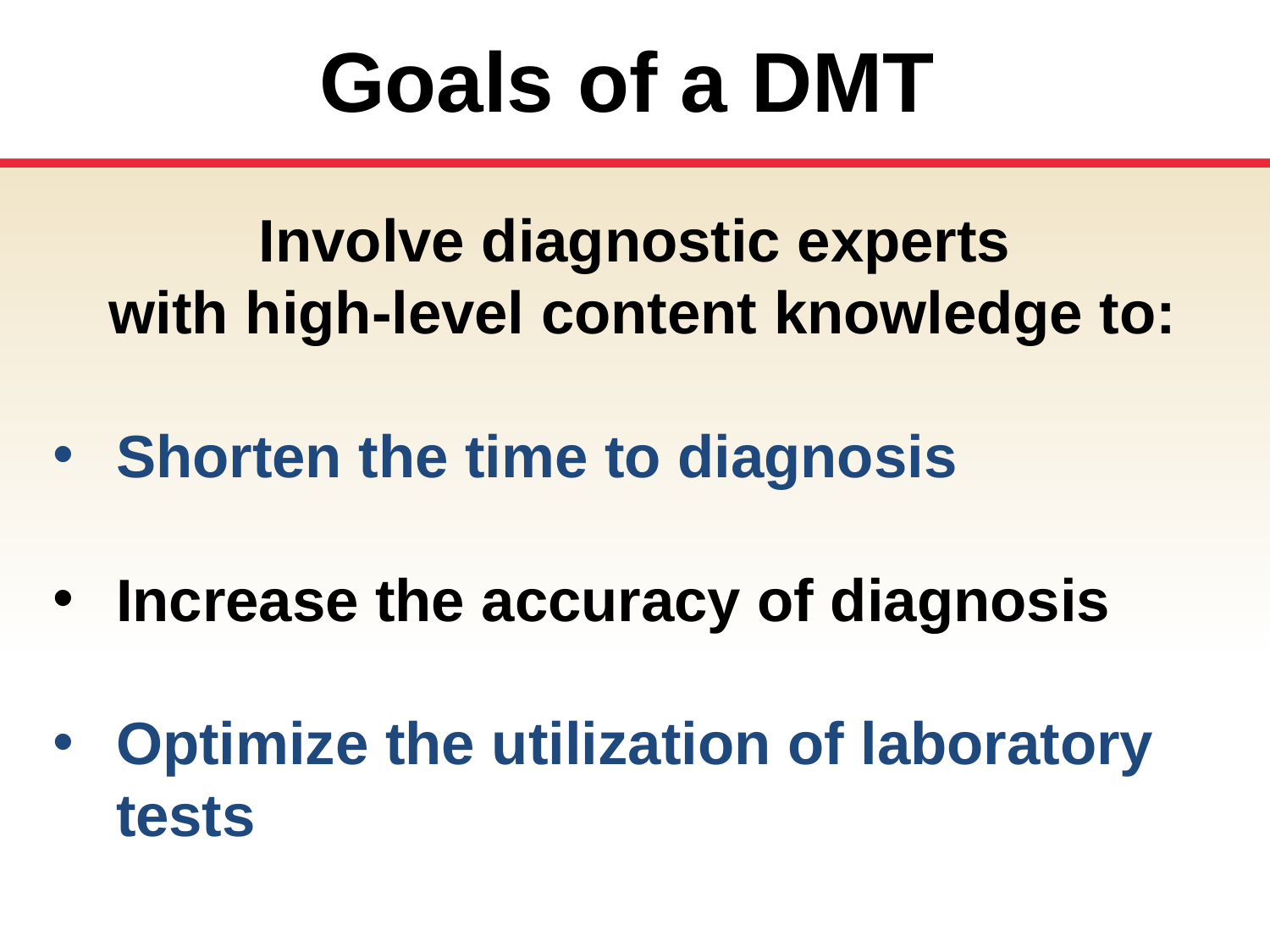

Goals of a DMT
Involve diagnostic experts
with high-level content knowledge to:

Shorten the time to diagnosis

Increase the accuracy of diagnosis

Optimize the utilization of laboratory tests